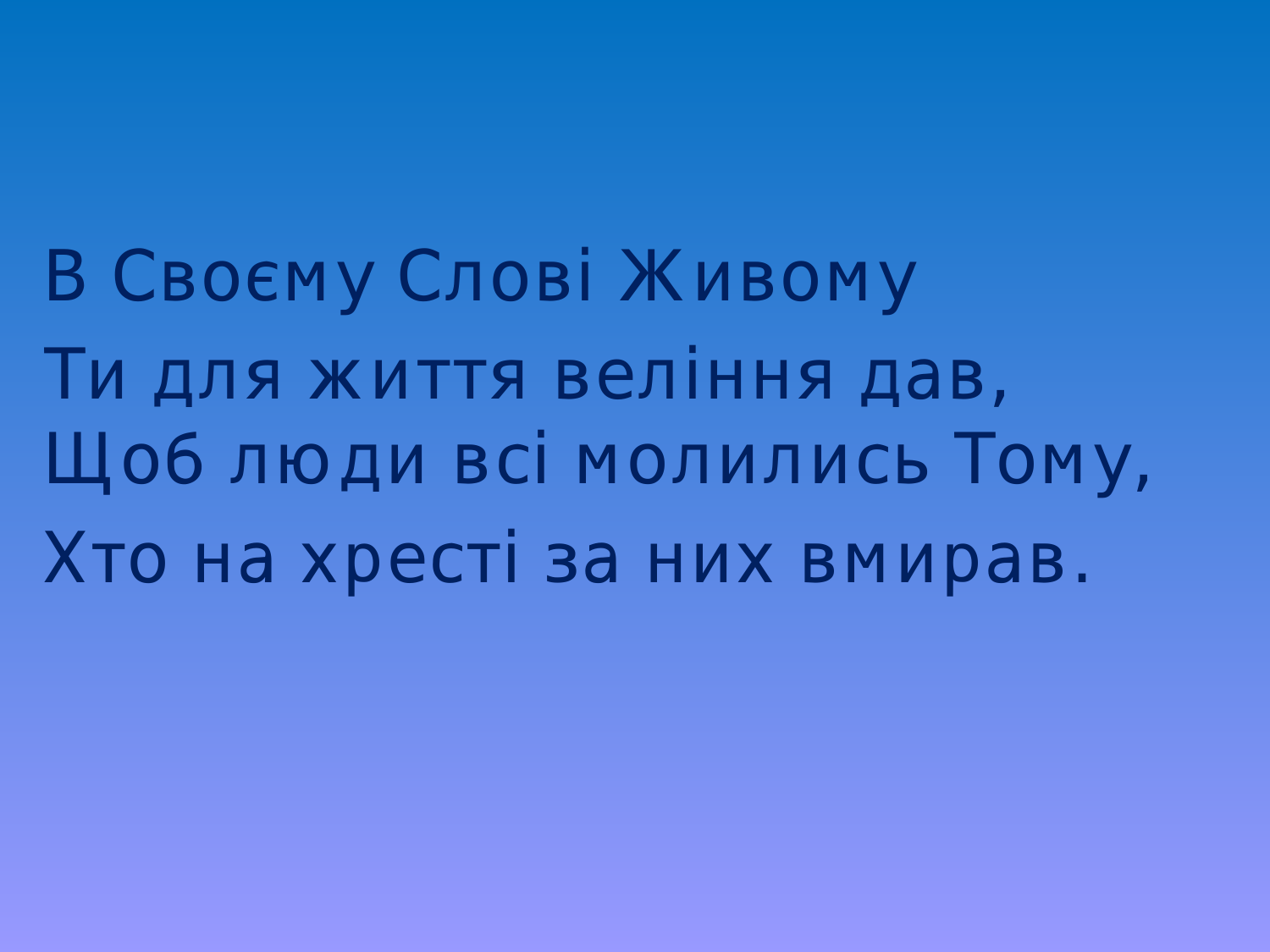

В Своєму Слові Живому
Ти для життя веління дав,
Щоб люди всі молились Тому,
Хто на хресті за них вмирав.